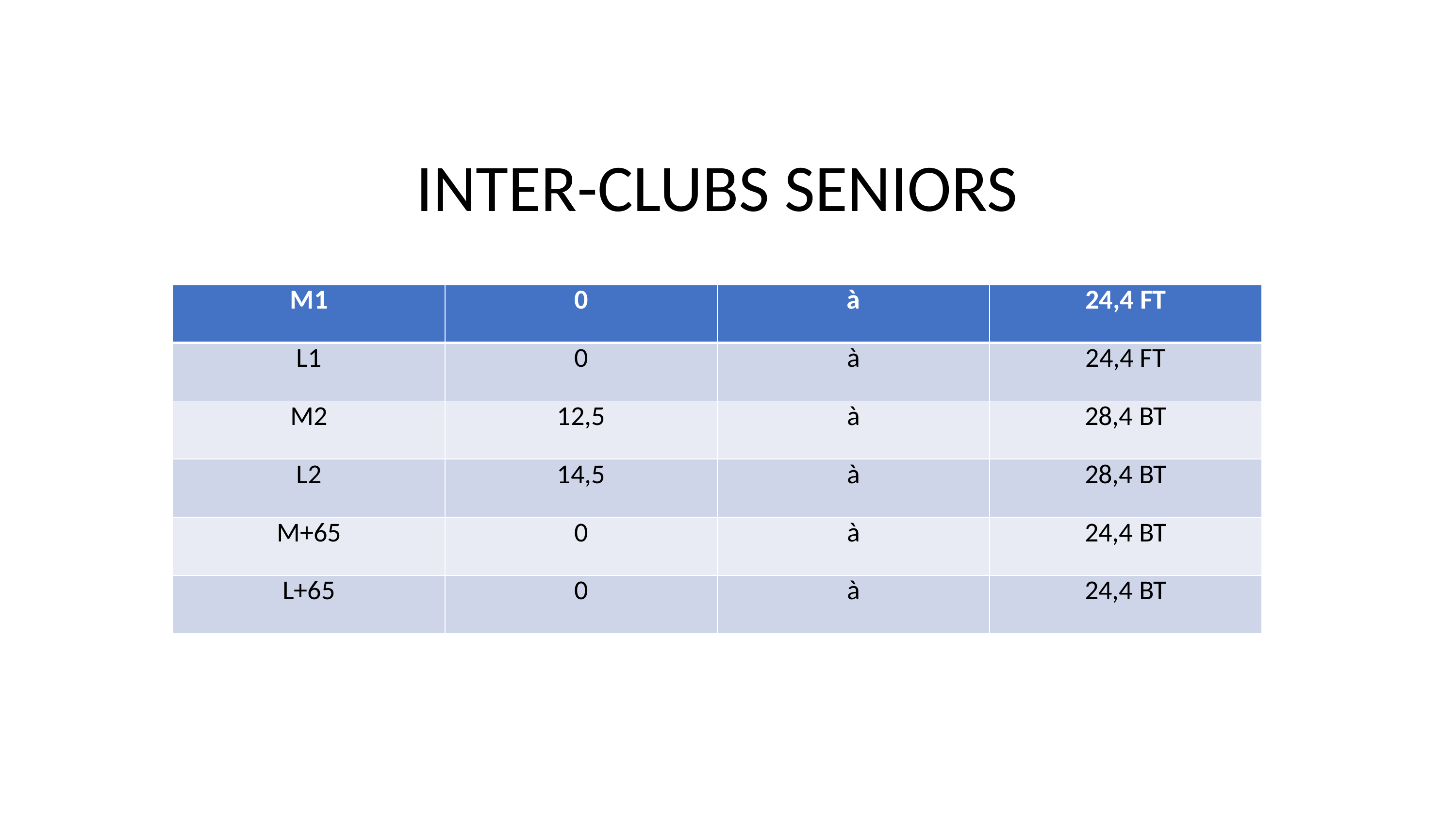

# INTER-CLUBS SENIORS
| M1 | 0 | à | 24,4 FT |
| --- | --- | --- | --- |
| L1 | 0 | à | 24,4 FT |
| M2 | 12,5 | à | 28,4 BT |
| L2 | 14,5 | à | 28,4 BT |
| M+65 | 0 | à | 24,4 BT |
| L+65 | 0 | à | 24,4 BT |